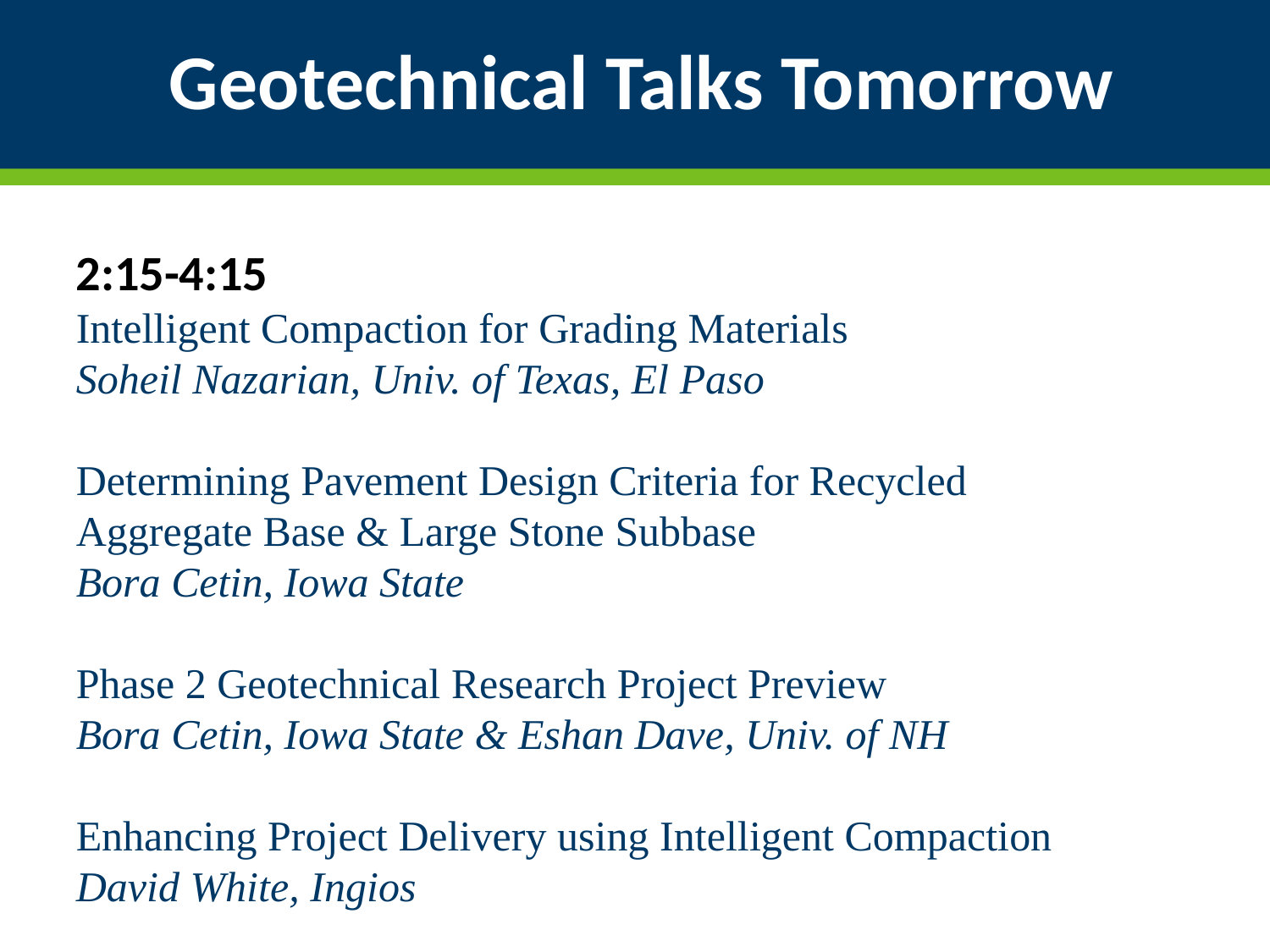

# Geotechnical Talks Tomorrow
2:15-4:15
Intelligent Compaction for Grading Materials
Soheil Nazarian, Univ. of Texas, El Paso

Determining Pavement Design Criteria for Recycled Aggregate Base & Large Stone Subbase
Bora Cetin, Iowa State

Phase 2 Geotechnical Research Project Preview
Bora Cetin, Iowa State & Eshan Dave, Univ. of NH

Enhancing Project Delivery using Intelligent Compaction
David White, Ingios